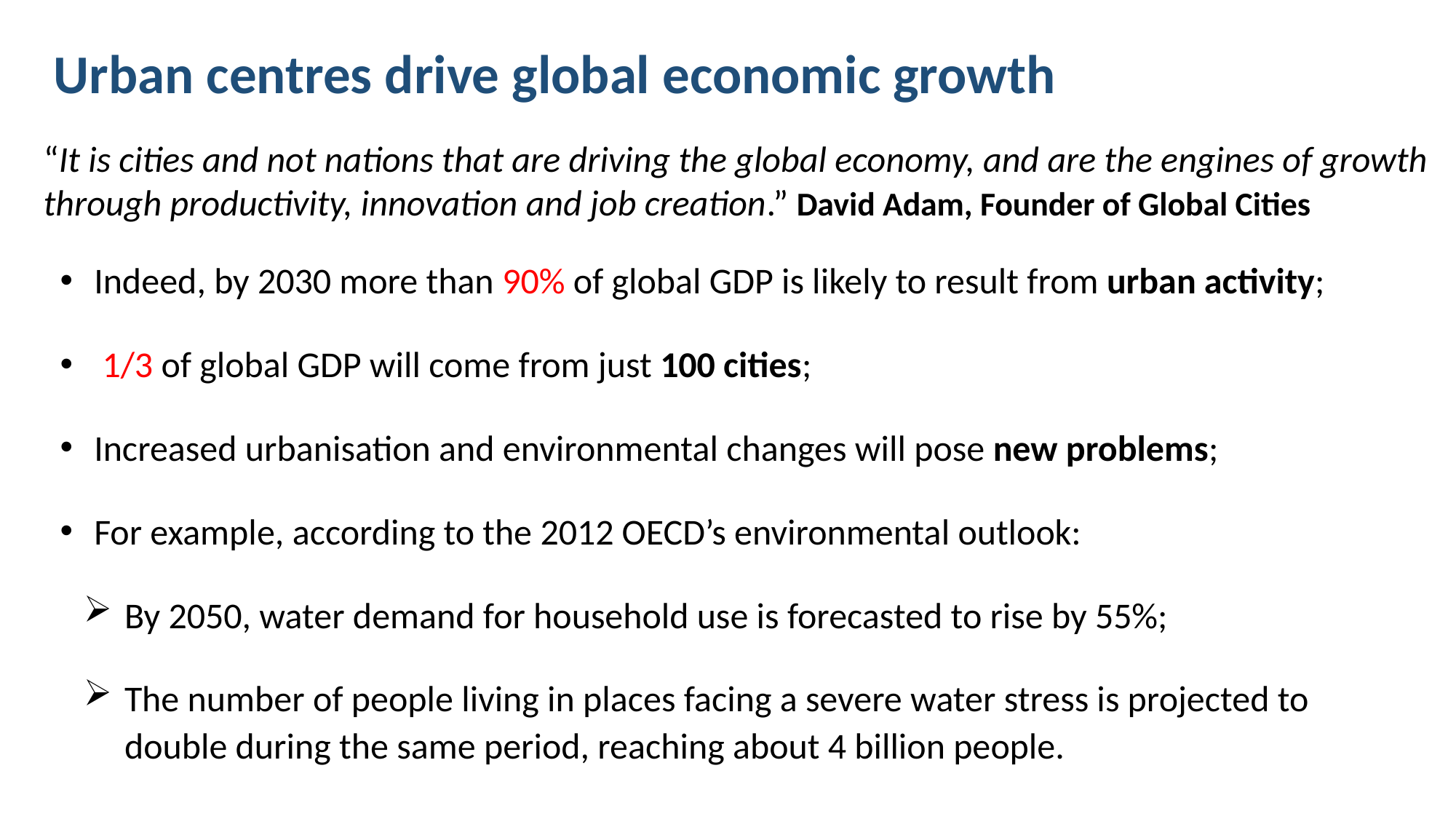

Urban centres drive global economic growth
“It is cities and not nations that are driving the global economy, and are the engines of growth through productivity, innovation and job creation.” David Adam, Founder of Global Cities
Indeed, by 2030 more than 90% of global GDP is likely to result from urban activity;
 1/3 of global GDP will come from just 100 cities;
Increased urbanisation and environmental changes will pose new problems;
For example, according to the 2012 OECD’s environmental outlook:
By 2050, water demand for household use is forecasted to rise by 55%;
The number of people living in places facing a severe water stress is projected to double during the same period, reaching about 4 billion people.